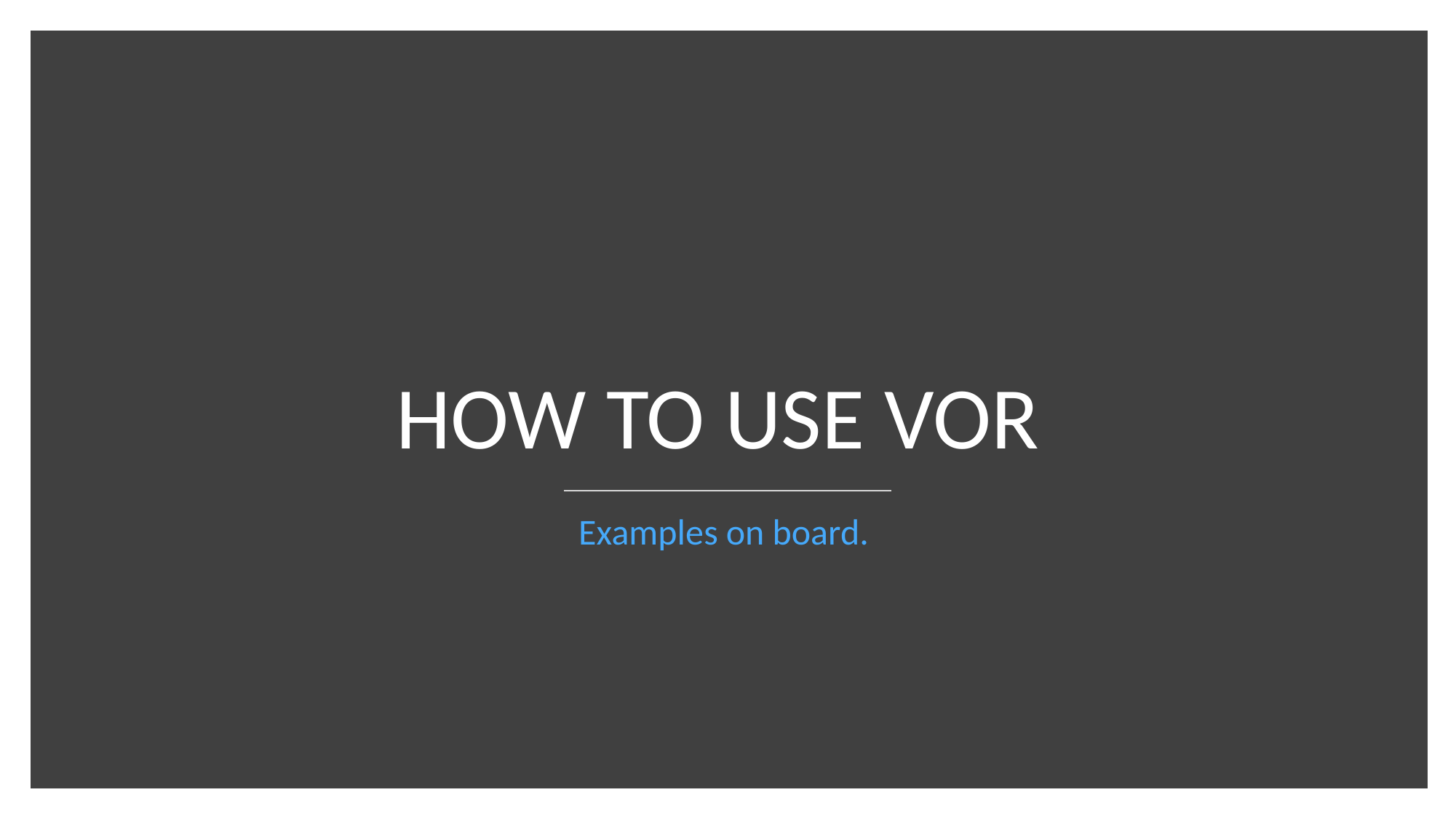

# HOW TO USE VOR
Examples on board.